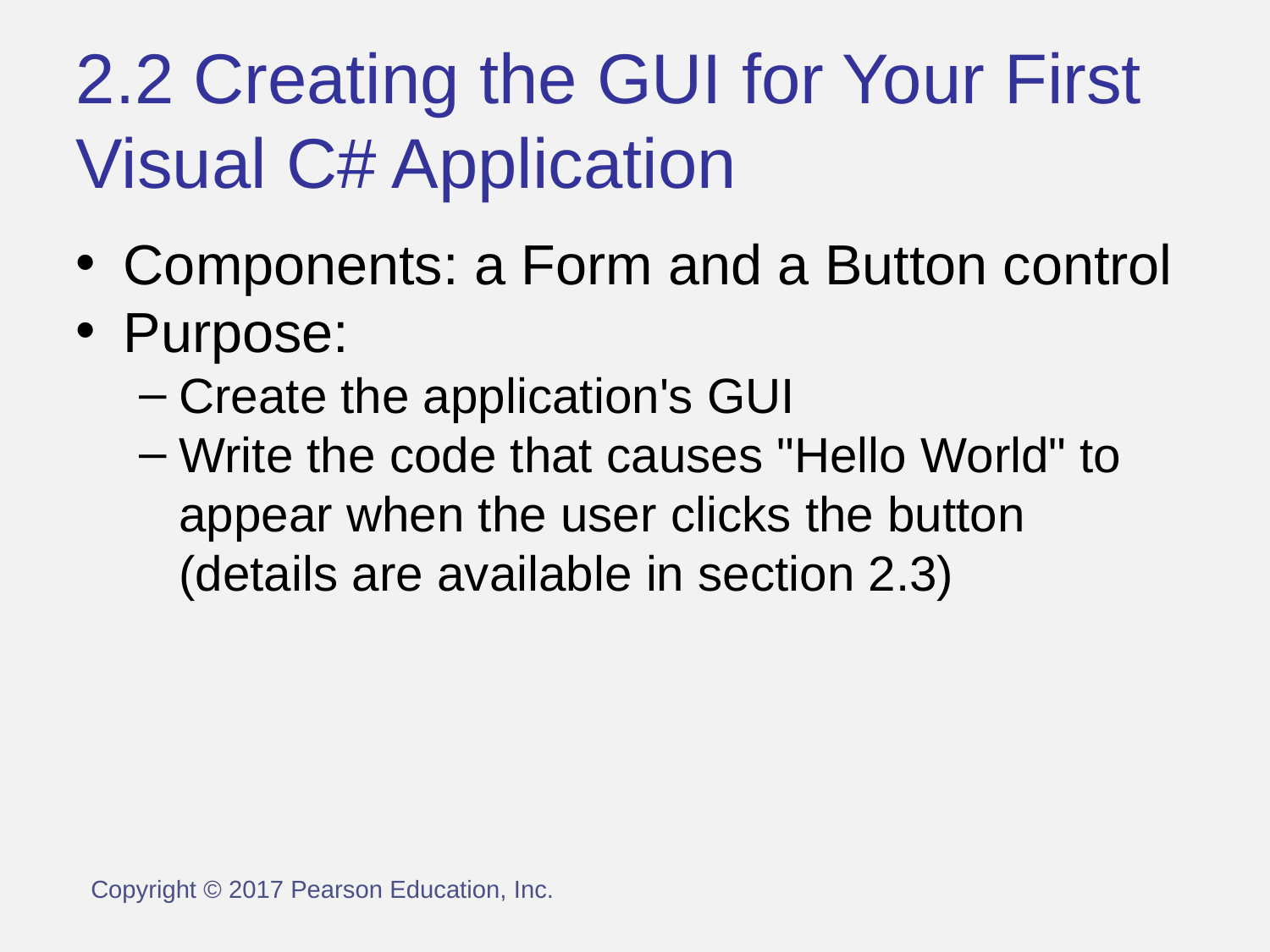

2.2 Creating the GUI for Your First Visual C# Application
Components: a Form and a Button control
Purpose:
Create the application's GUI
Write the code that causes "Hello World" to appear when the user clicks the button (details are available in section 2.3)
Copyright © 2017 Pearson Education, Inc.